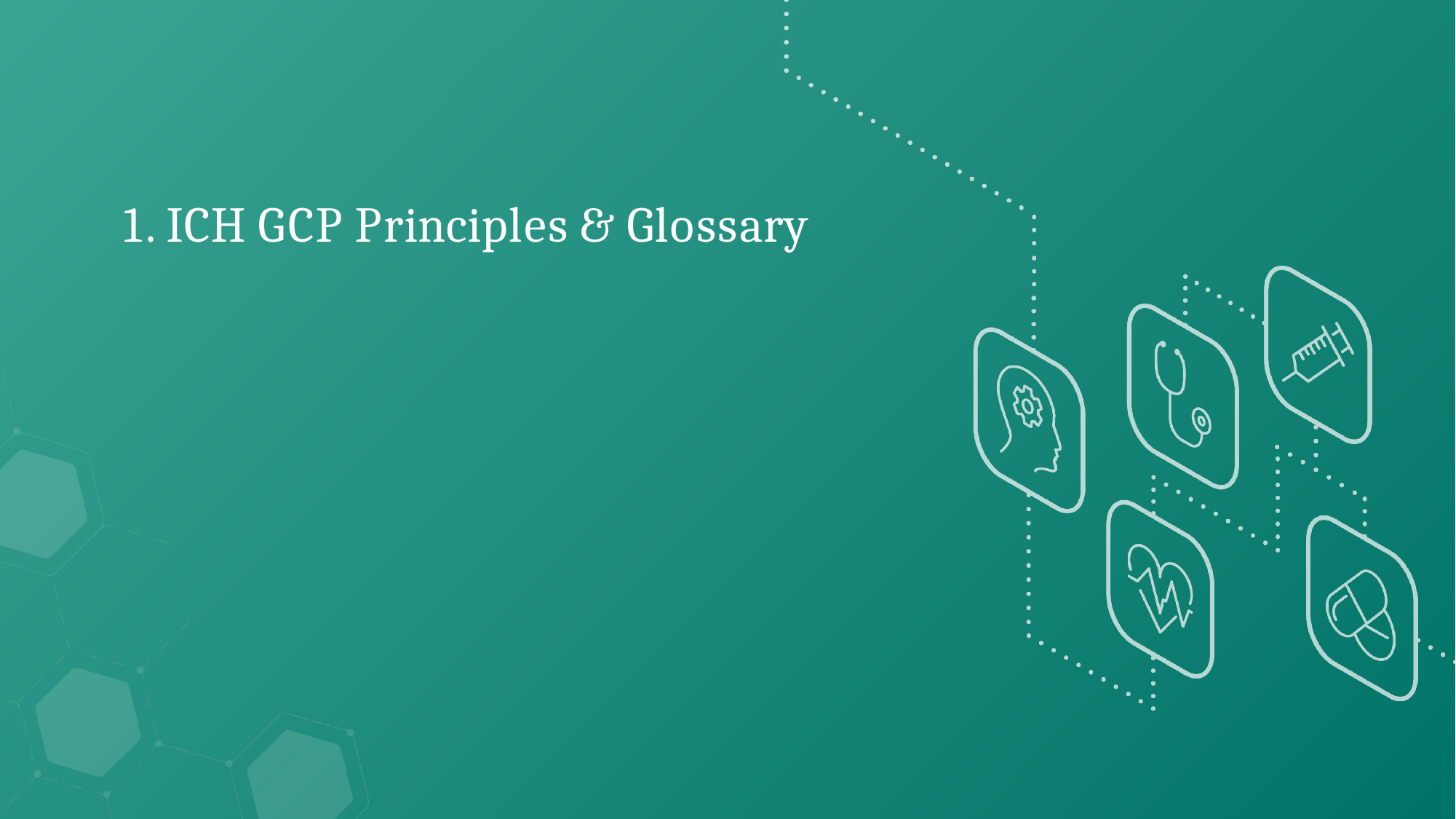

# 1. ICH GCP Principles & Glossary